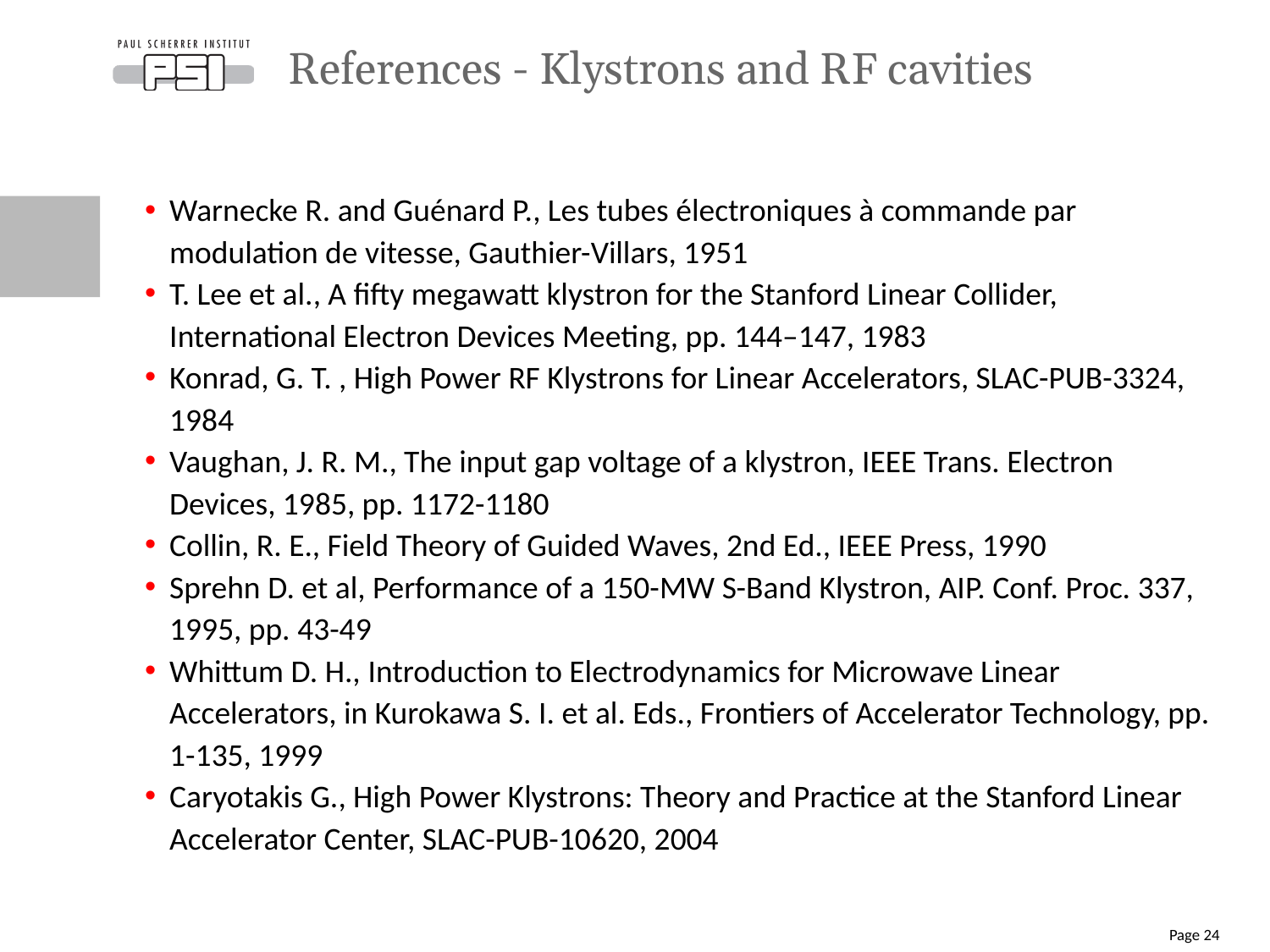

# References - Klystrons and RF cavities
Warnecke R. and Guénard P., Les tubes électroniques à commande par modulation de vitesse, Gauthier-Villars, 1951
T. Lee et al., A fifty megawatt klystron for the Stanford Linear Collider, International Electron Devices Meeting, pp. 144–147, 1983
Konrad, G. T. , High Power RF Klystrons for Linear Accelerators, SLAC-PUB-3324, 1984
Vaughan, J. R. M., The input gap voltage of a klystron, IEEE Trans. Electron Devices, 1985, pp. 1172-1180
Collin, R. E., Field Theory of Guided Waves, 2nd Ed., IEEE Press, 1990
Sprehn D. et al, Performance of a 150-MW S-Band Klystron, AIP. Conf. Proc. 337, 1995, pp. 43-49
Whittum D. H., Introduction to Electrodynamics for Microwave Linear Accelerators, in Kurokawa S. I. et al. Eds., Frontiers of Accelerator Technology, pp. 1-135, 1999
Caryotakis G., High Power Klystrons: Theory and Practice at the Stanford Linear Accelerator Center, SLAC-PUB-10620, 2004
Page 24